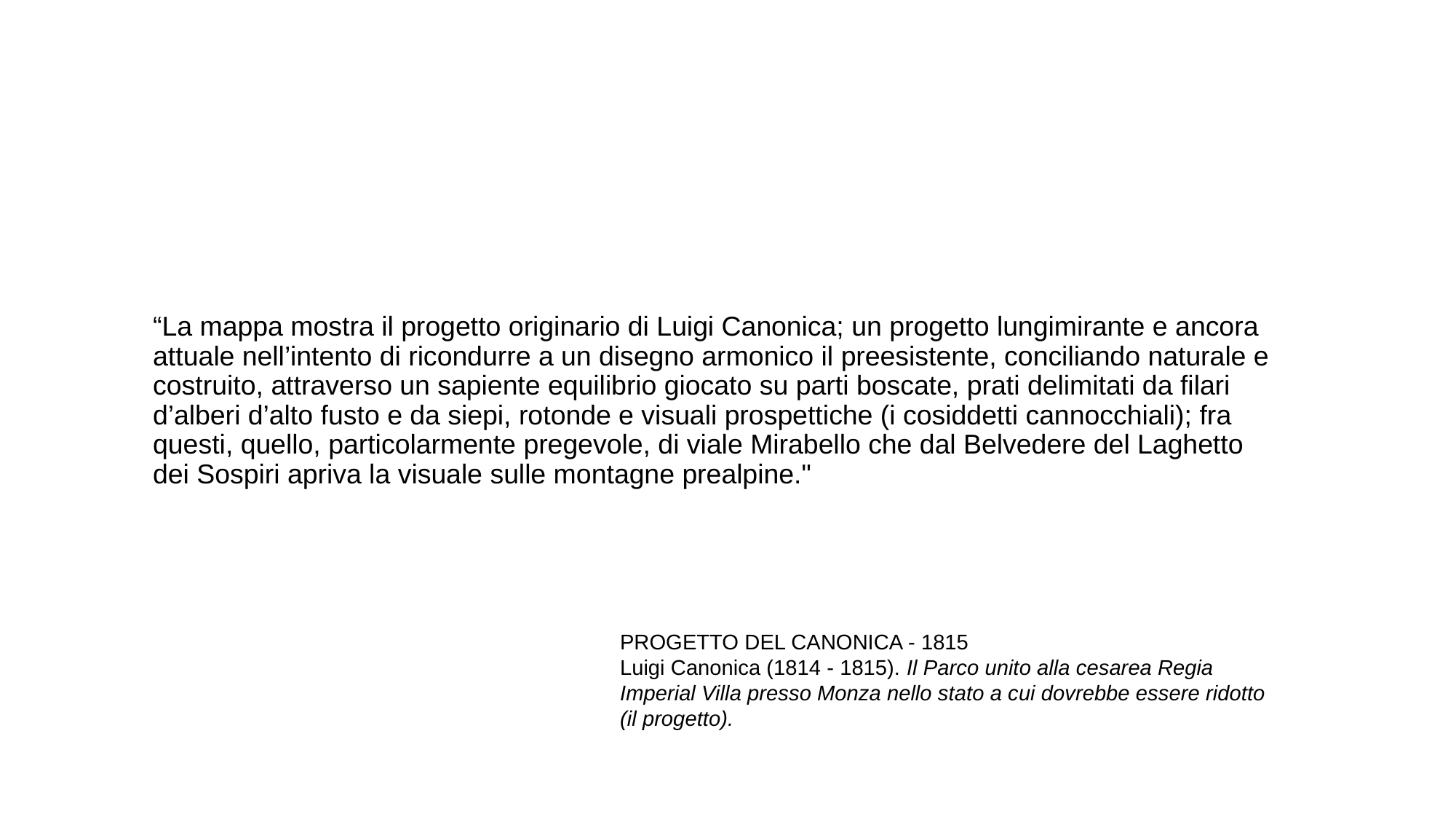

“La mappa mostra il progetto originario di Luigi Canonica; un progetto lungimirante e ancora attuale nell’intento di ricondurre a un disegno armonico il preesistente, conciliando naturale e costruito, attraverso un sapiente equilibrio giocato su parti boscate, prati delimitati da filari d’alberi d’alto fusto e da siepi, rotonde e visuali prospettiche (i cosiddetti cannocchiali); fra questi, quello, particolarmente pregevole, di viale Mirabello che dal Belvedere del Laghetto dei Sospiri apriva la visuale sulle montagne prealpine."
PROGETTO DEL CANONICA - 1815
Luigi Canonica (1814 - 1815). Il Parco unito alla cesarea Regia Imperial Villa presso Monza nello stato a cui dovrebbe essere ridotto (il progetto).